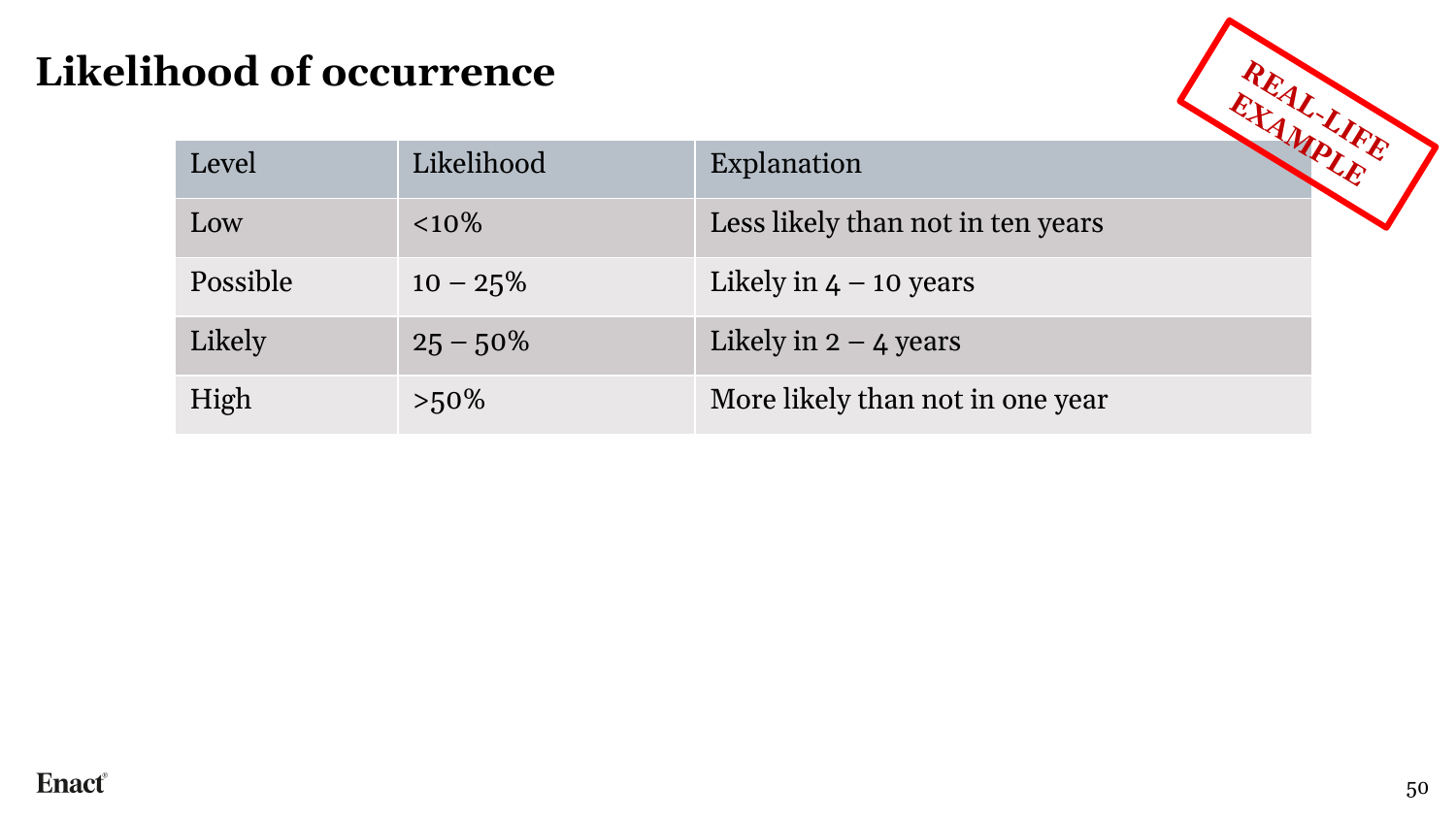

# Likelihood of occurrence
REAL-LIFE
EXAMPLE
| Level | Likelihood | Explanation |
| --- | --- | --- |
| Low | <10% | Less likely than not in ten years |
| Possible | 10 – 25% | Likely in 4 – 10 years |
| Likely | 25 – 50% | Likely in 2 – 4 years |
| High | >50% | More likely than not in one year |
50